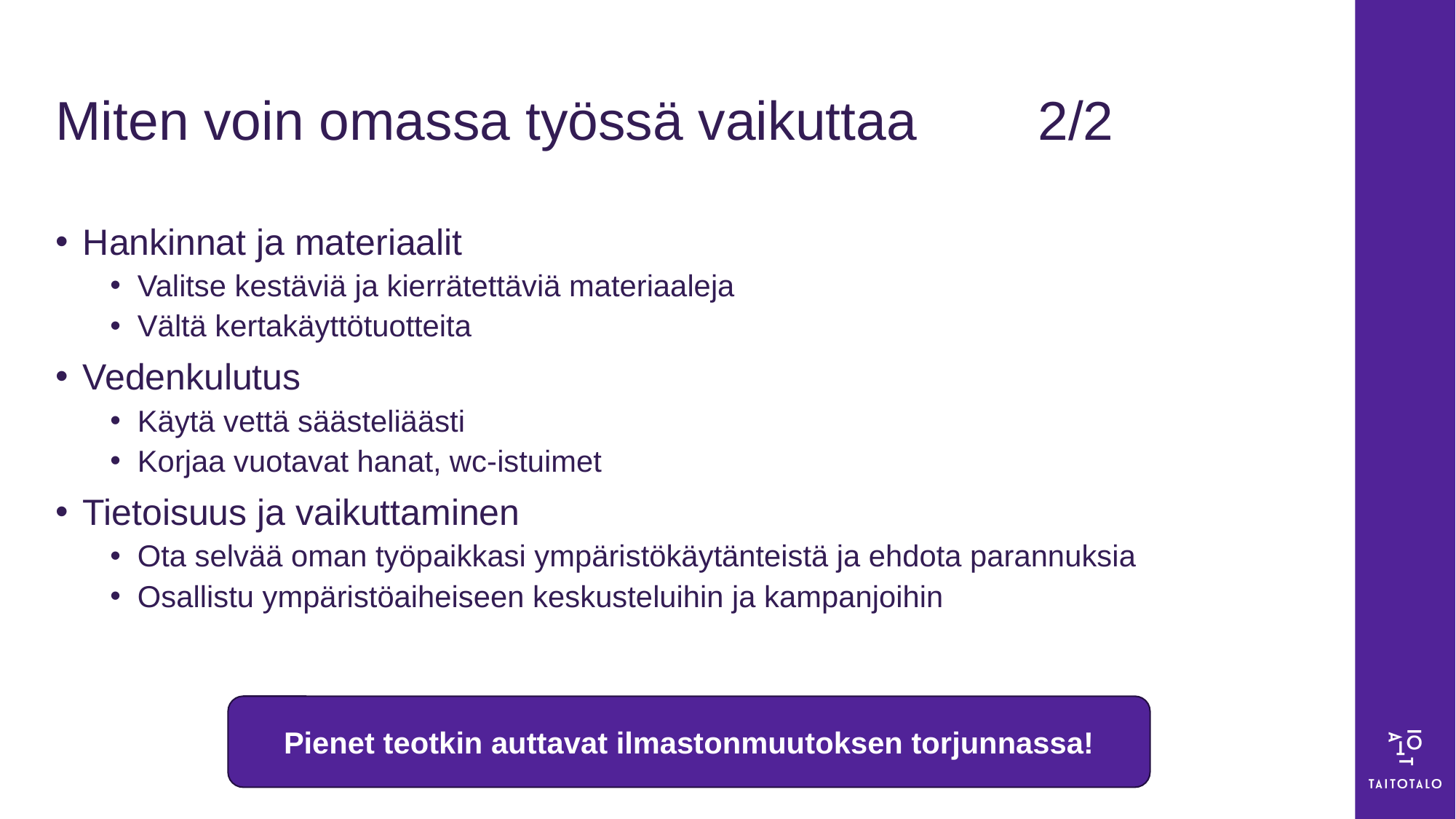

# Miten voin omassa työssä vaikuttaa		2/2
Hankinnat ja materiaalit
Valitse kestäviä ja kierrätettäviä materiaaleja
Vältä kertakäyttötuotteita
Vedenkulutus
Käytä vettä säästeliäästi
Korjaa vuotavat hanat, wc-istuimet
Tietoisuus ja vaikuttaminen
Ota selvää oman työpaikkasi ympäristökäytänteistä ja ehdota parannuksia
Osallistu ympäristöaiheiseen keskusteluihin ja kampanjoihin

Pienet teotkin auttavat ilmastonmuutoksen torjunnassa!